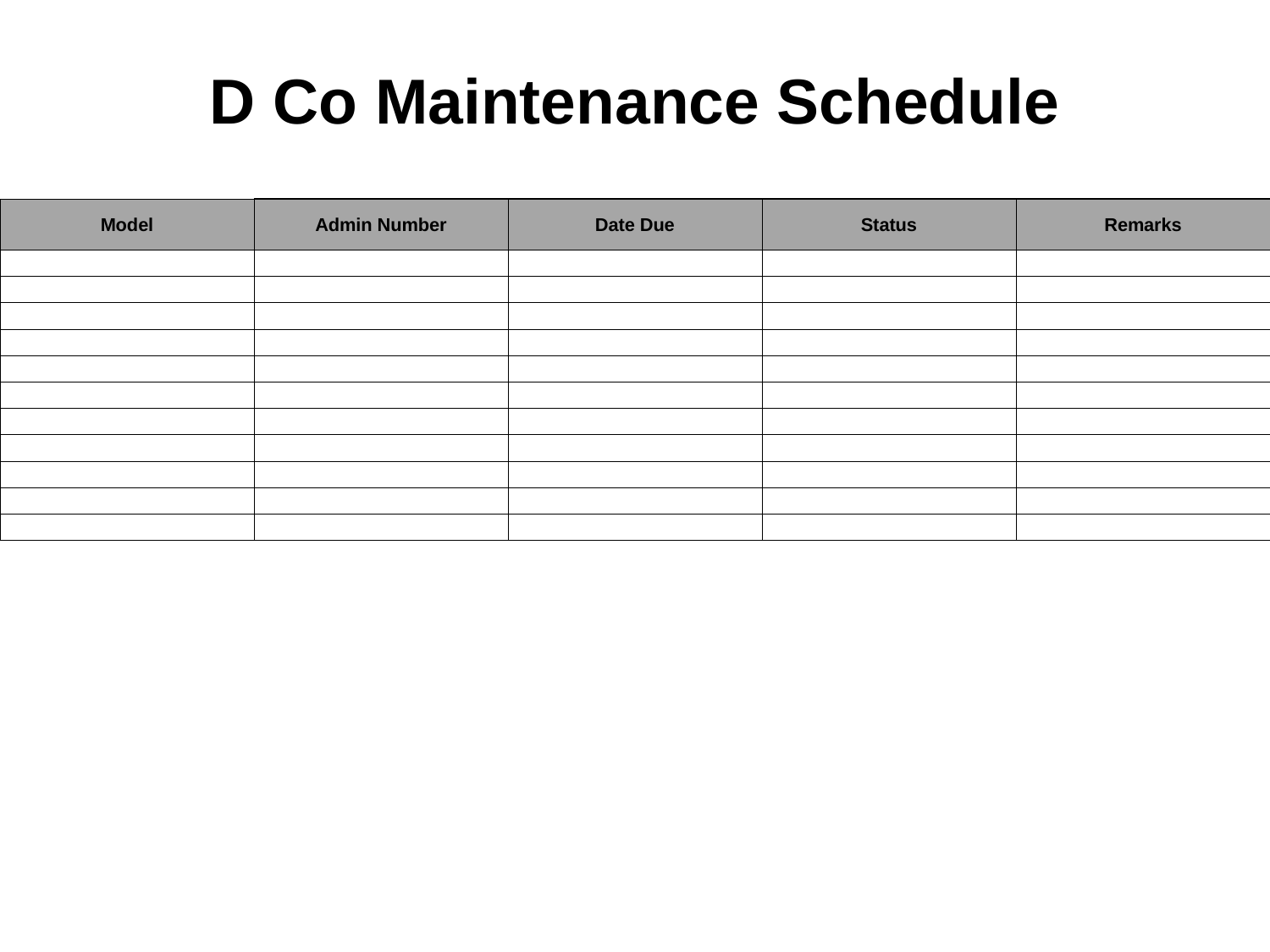

# D Co Maintenance Schedule
| Model | Admin Number | Date Due | Status | Remarks |
| --- | --- | --- | --- | --- |
|  |  |  |  |  |
|  |  |  |  |  |
|  |  |  |  |  |
|  |  |  |  |  |
|  |  |  |  |  |
|  |  |  |  |  |
|  |  |  |  |  |
|  |  |  |  |  |
|  |  |  |  |  |
|  |  |  |  |  |
|  |  |  |  |  |